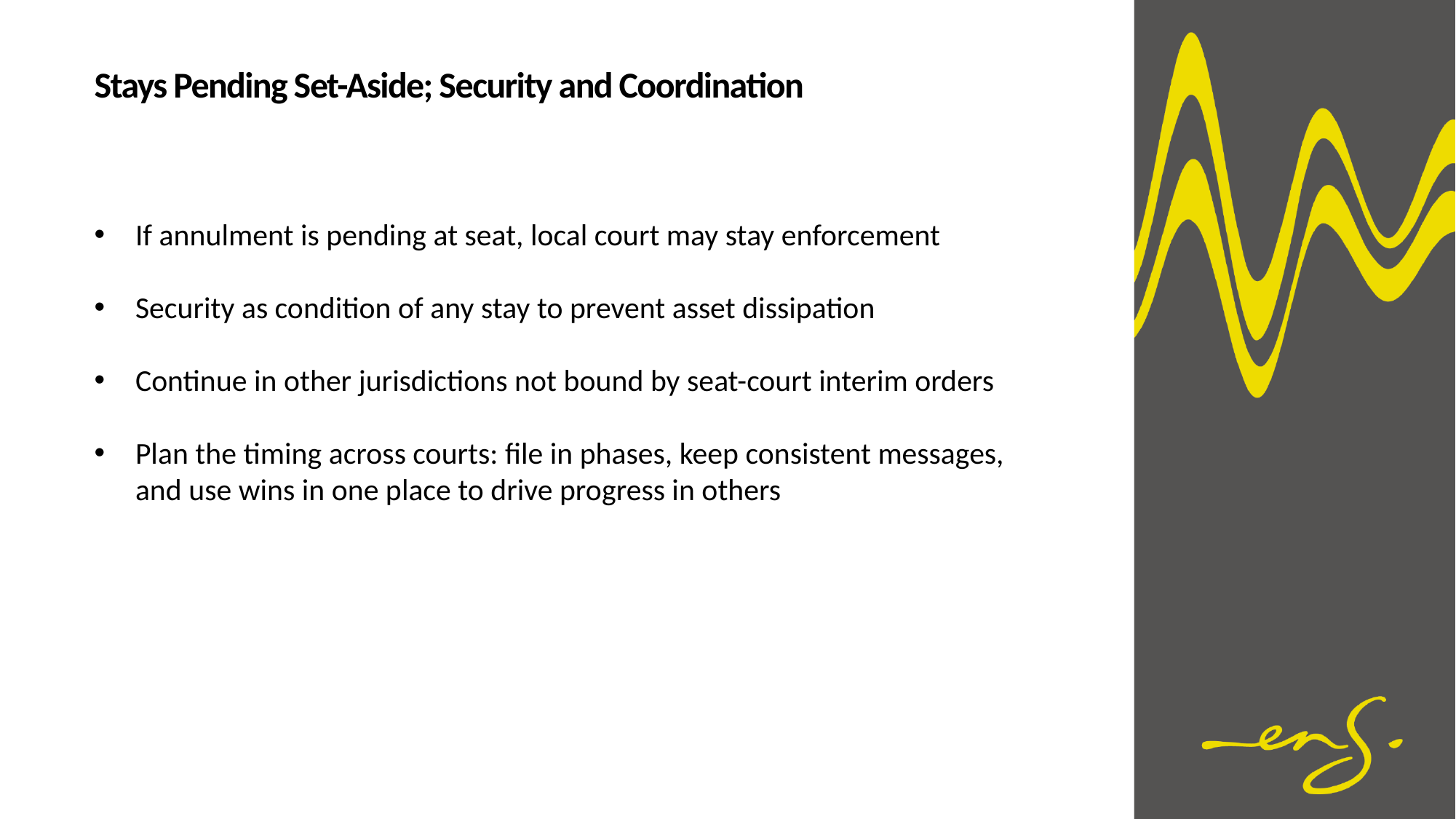

Stays Pending Set-Aside; Security and Coordination

If annulment is pending at seat, local court may stay enforcement

Security as condition of any stay to prevent asset dissipation

Continue in other jurisdictions not bound by seat-court interim orders

Plan the timing across courts: file in phases, keep consistent messages, and use wins in one place to drive progress in others